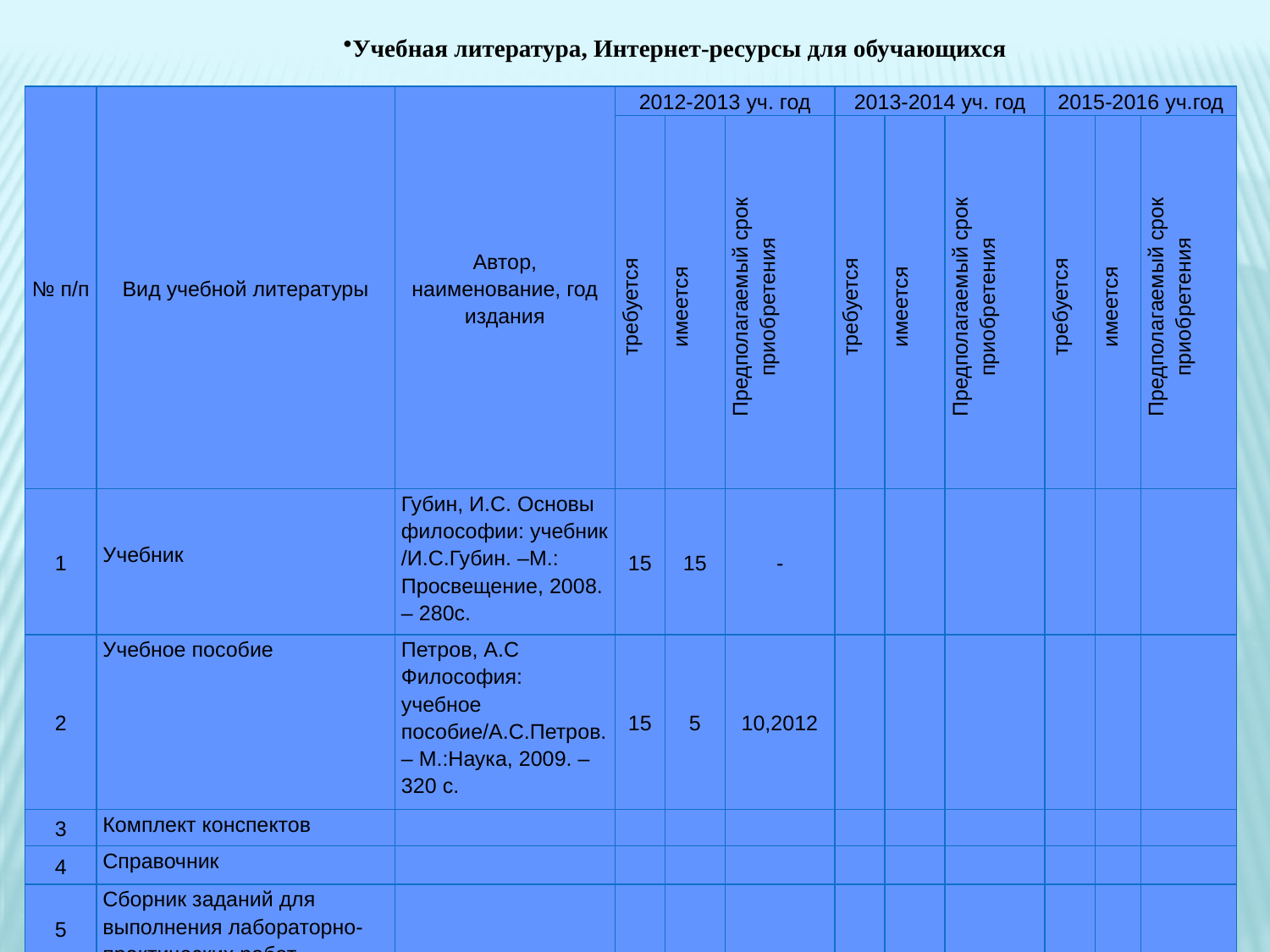

Учебная литература, Интернет-ресурсы для обучающихся

| № п/п | Вид учебной литературы | Автор, наименование, год издания | 2012-2013 уч. год |  |  | 2013-2014 уч. год |  |  | 2015-2016 уч.год |  |  |
| --- | --- | --- | --- | --- | --- | --- | --- | --- | --- | --- | --- |
|  |  |  | требуется | имеется | Предполагаемый срок приобретения | требуется | имеется | Предполагаемый срок приобретения | требуется | имеется | Предполагаемый срок приобретения |
| 1 | Учебник | Губин, И.С. Основы философии: учебник /И.С.Губин. –М.: Просвещение, 2008. – 280с. | 15 | 15 | - |  |  |  |  |  |  |
| 2 | Учебное пособие | Петров, А.С Философия: учебное пособие/А.С.Петров. – М.:Наука, 2009. – 320 с. | 15 | 5 | 10,2012 |  |  |  |  |  |  |
| 3 | Комплект конспектов |  |  |  |  |  |  |  |  |  |  |
| 4 | Справочник |  |  |  |  |  |  |  |  |  |  |
| 5 | Сборник заданий для выполнения лабораторно-практических работ |  |  |  |  |  |  |  |  |  |  |
| 6 | Сборник задач и упражнений |  |  |  |  |  |  |  |  |  |  |
| 7 | Сборник тестов |  |  |  |  |  |  |  |  |  |  |
| 8 | Альбомы |  |  |  |  |  |  |  |  |  |  |
| 9 | Рабочая тетрадь |  |  |  |  |  |  |  |  |  |  |
| 10 | Интернет-ресурс | www. school-colletion.edu.ru |  |  |  |  |  |  |  |  |  |
|  | Оснащённость, % |  |  |  |  |  |  |  |  |  |  |